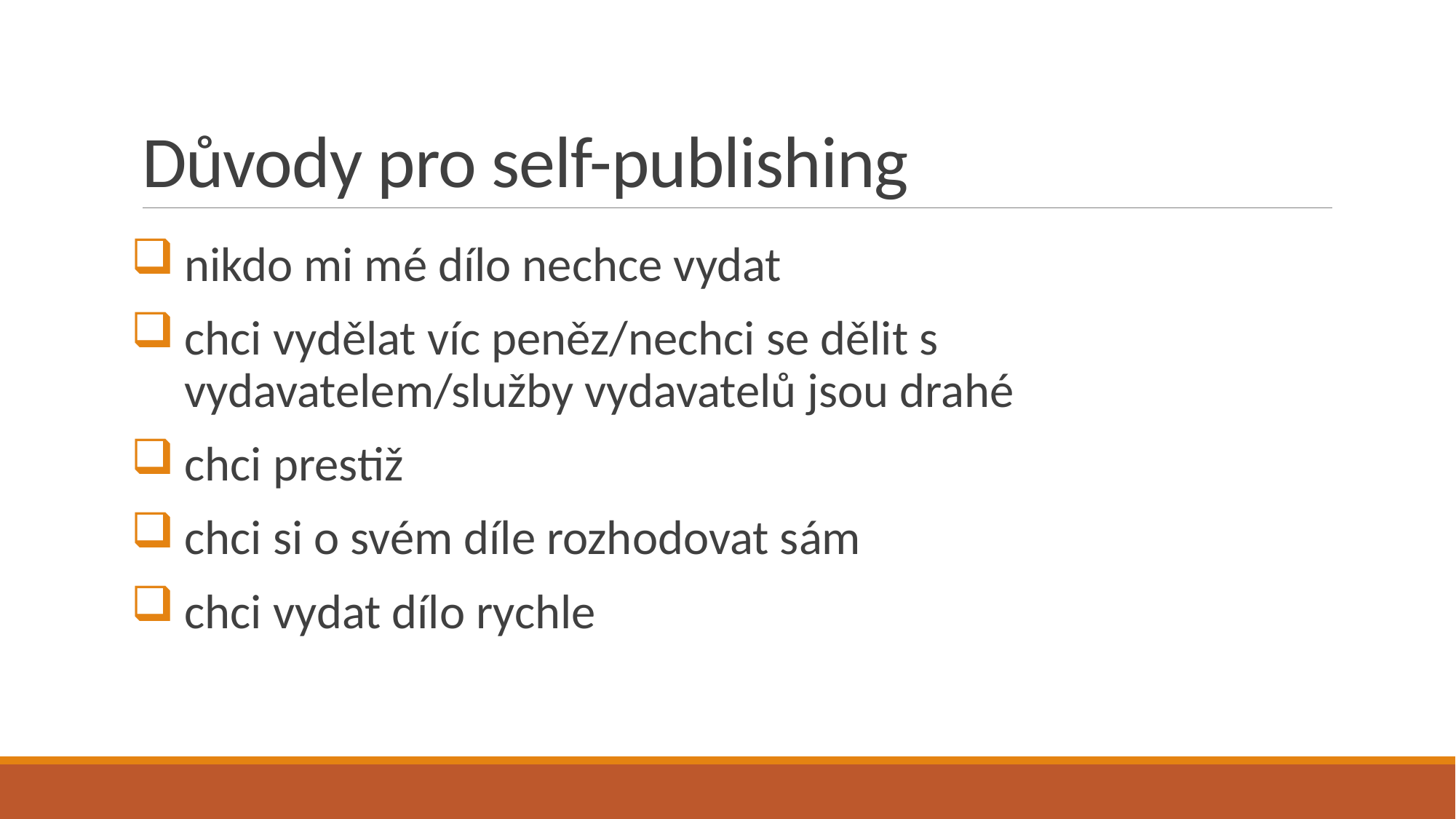

# Důvody pro self-publishing
nikdo mi mé dílo nechce vydat
chci vydělat víc peněz/nechci se dělit s vydavatelem/služby vydavatelů jsou drahé
chci prestiž
chci si o svém díle rozhodovat sám
chci vydat dílo rychle